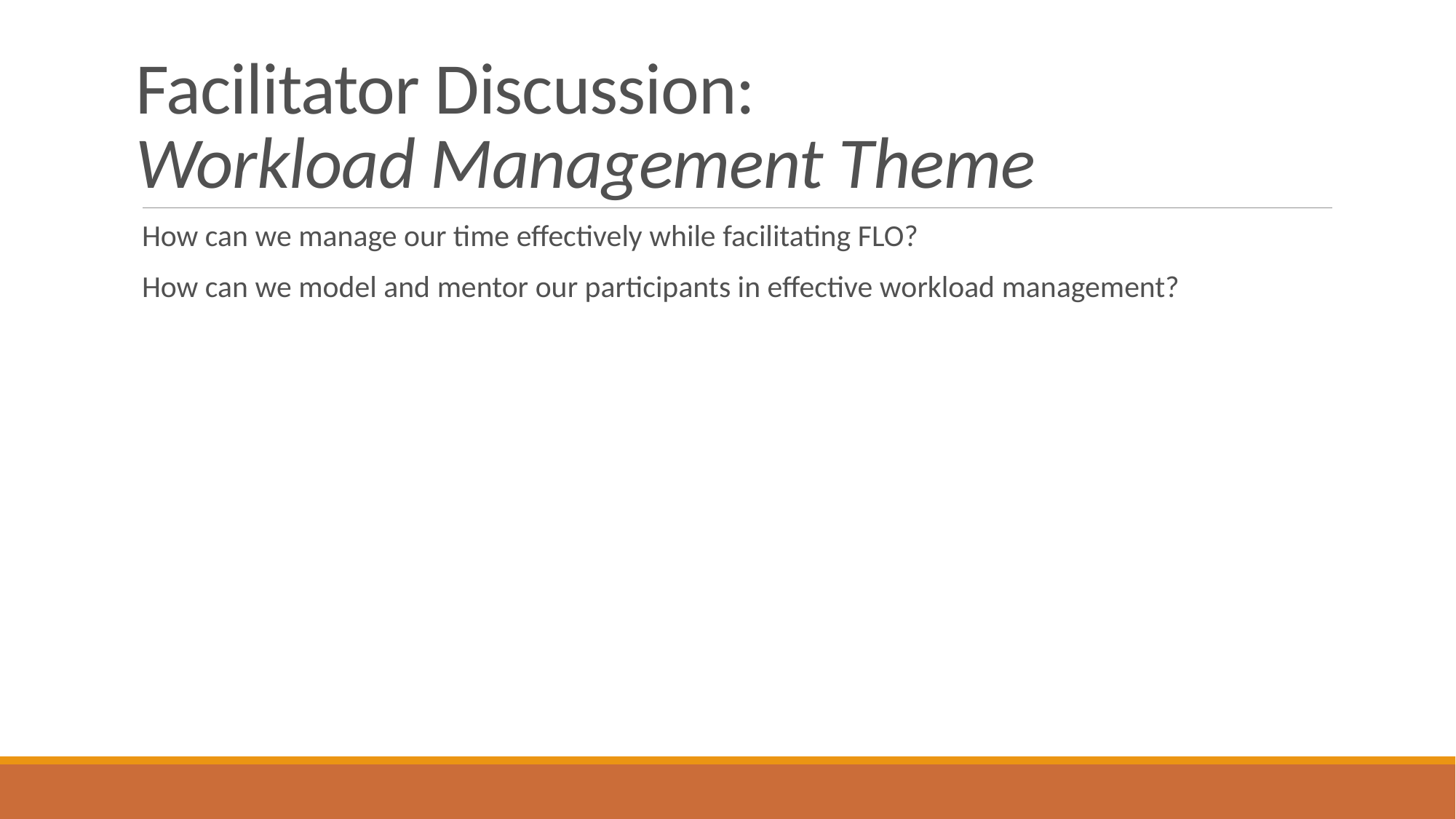

# Facilitator Discussion: Workload Management Theme

How can we manage our time effectively while facilitating FLO?
How can we model and mentor our participants in effective workload management?